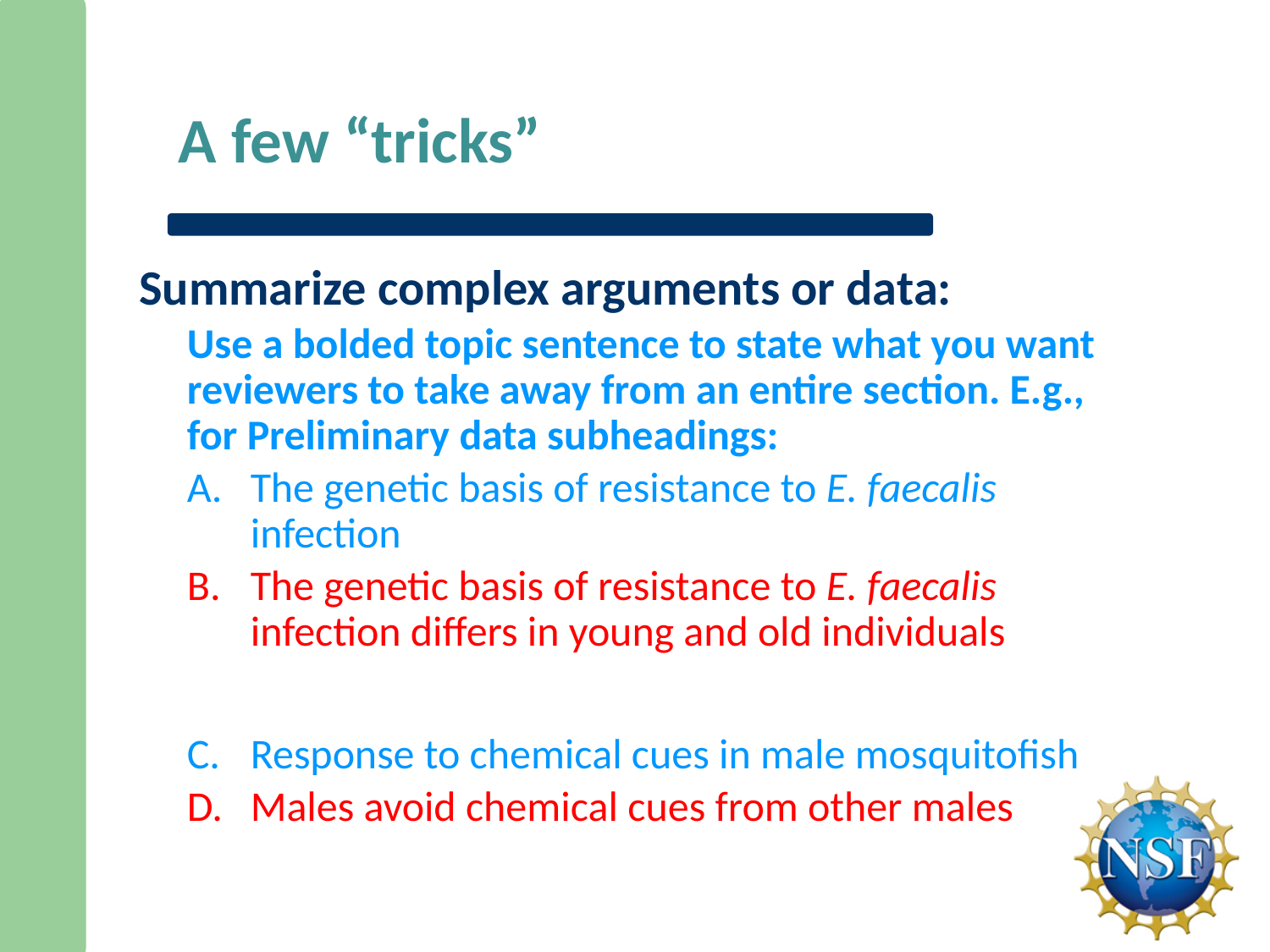

# A few “tricks”
Summarize complex arguments or data:
Use a bolded topic sentence to state what you want reviewers to take away from an entire section. E.g., for Preliminary data subheadings:
The genetic basis of resistance to E. faecalis infection
The genetic basis of resistance to E. faecalis infection differs in young and old individuals

Response to chemical cues in male mosquitofish
Males avoid chemical cues from other males